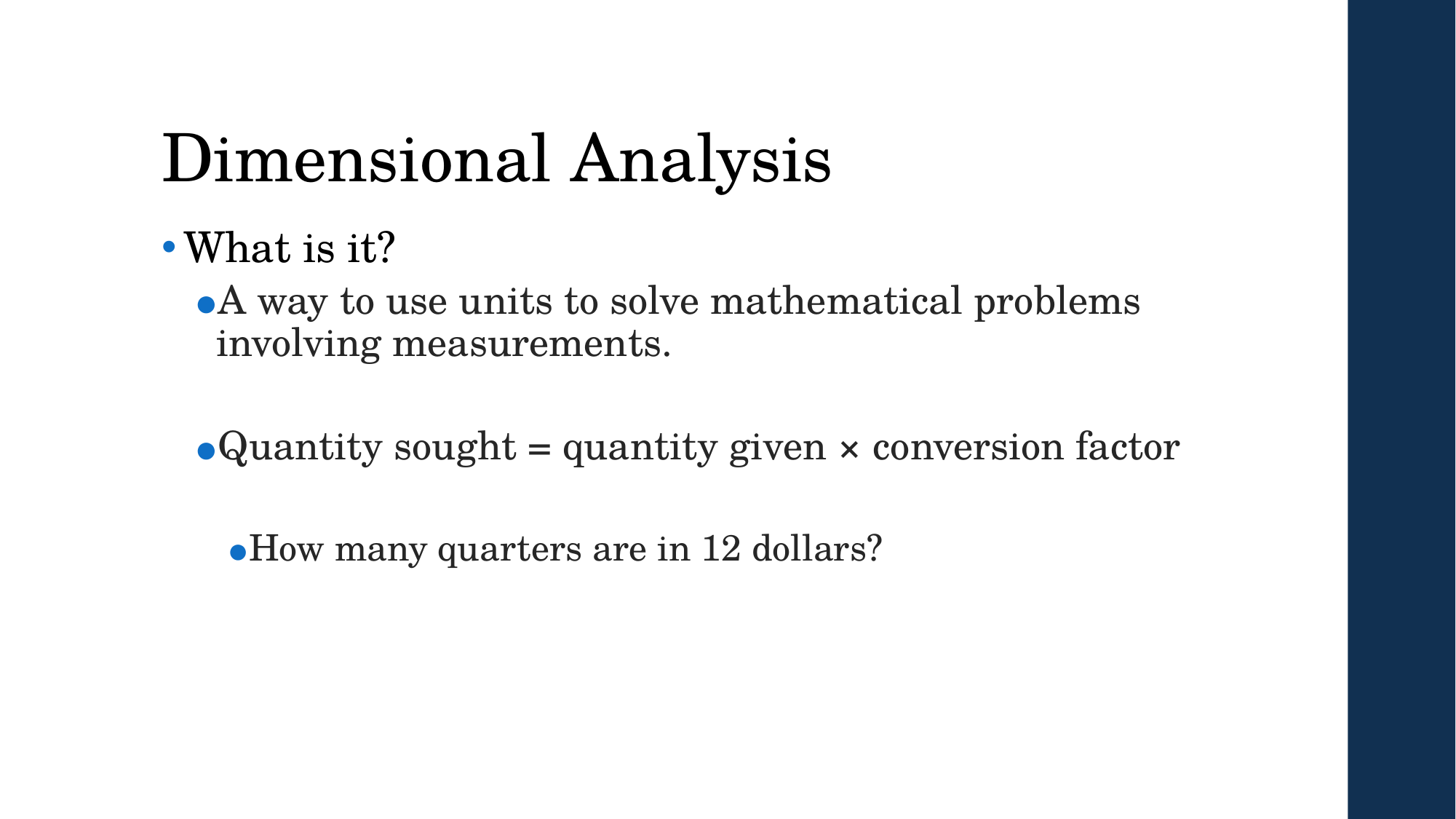

# Dimensional Analysis
What is it?
A way to use units to solve mathematical problems involving measurements.

Quantity sought = quantity given × conversion factor

How many quarters are in 12 dollars?